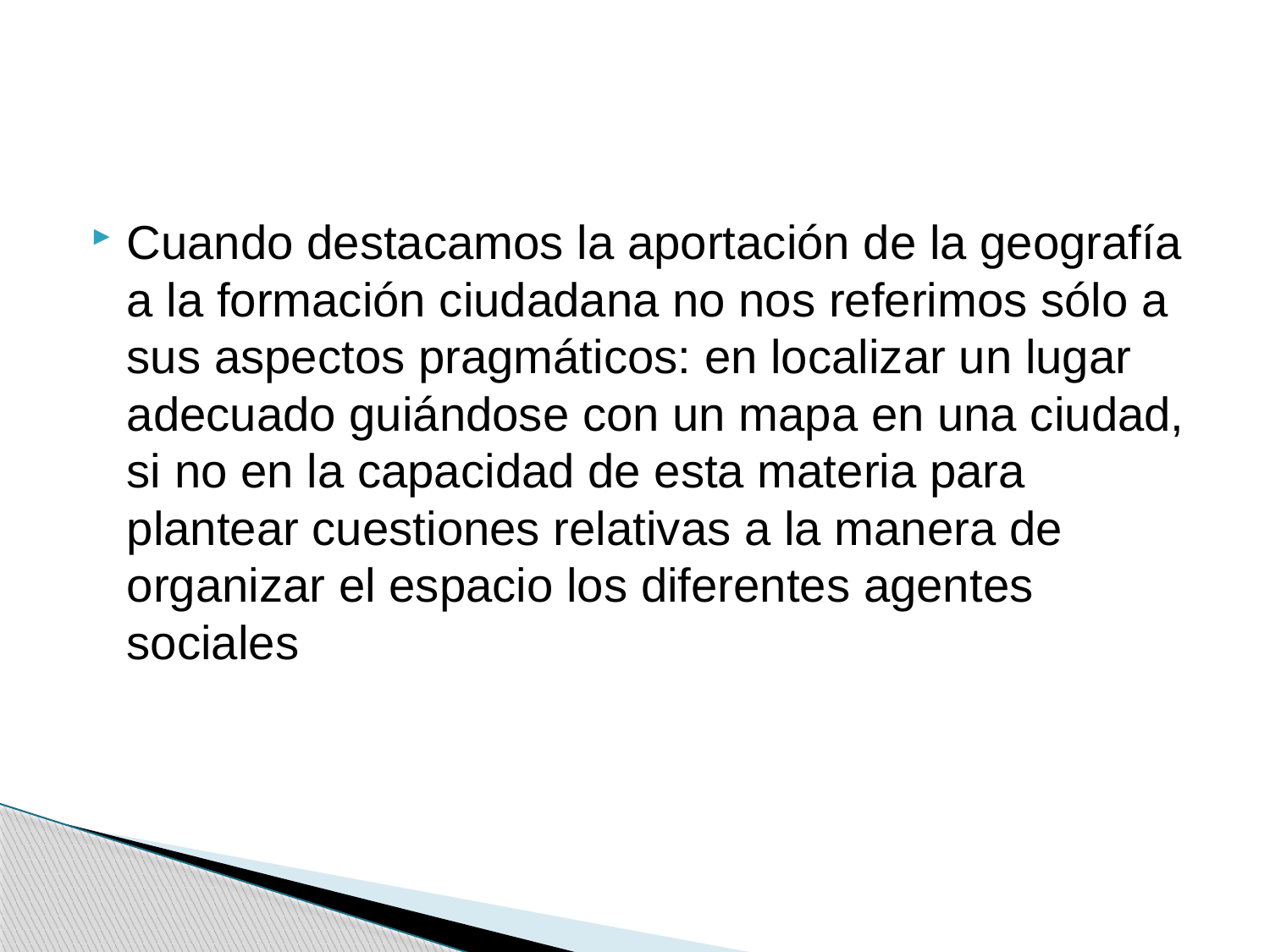

Cuando destacamos la aportación de la geografía a la formación ciudadana no nos referimos sólo a sus aspectos pragmáticos: en localizar un lugar adecuado guiándose con un mapa en una ciudad, si no en la capacidad de esta materia para plantear cuestiones relativas a la manera de organizar el espacio los diferentes agentes sociales